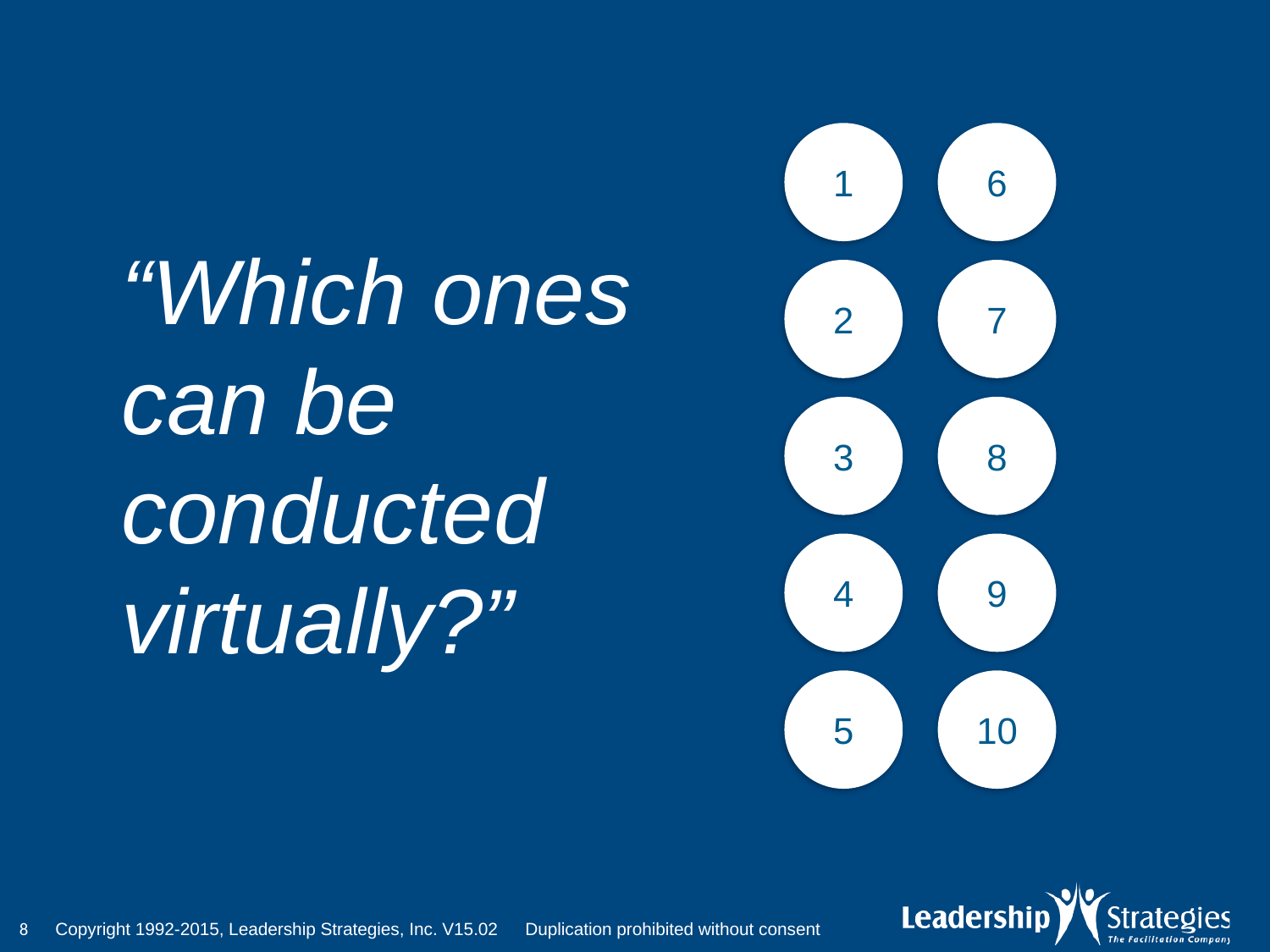

1
6
2
7
# “Which ones can be conducted virtually?”
3
8
4
9
5
10
8